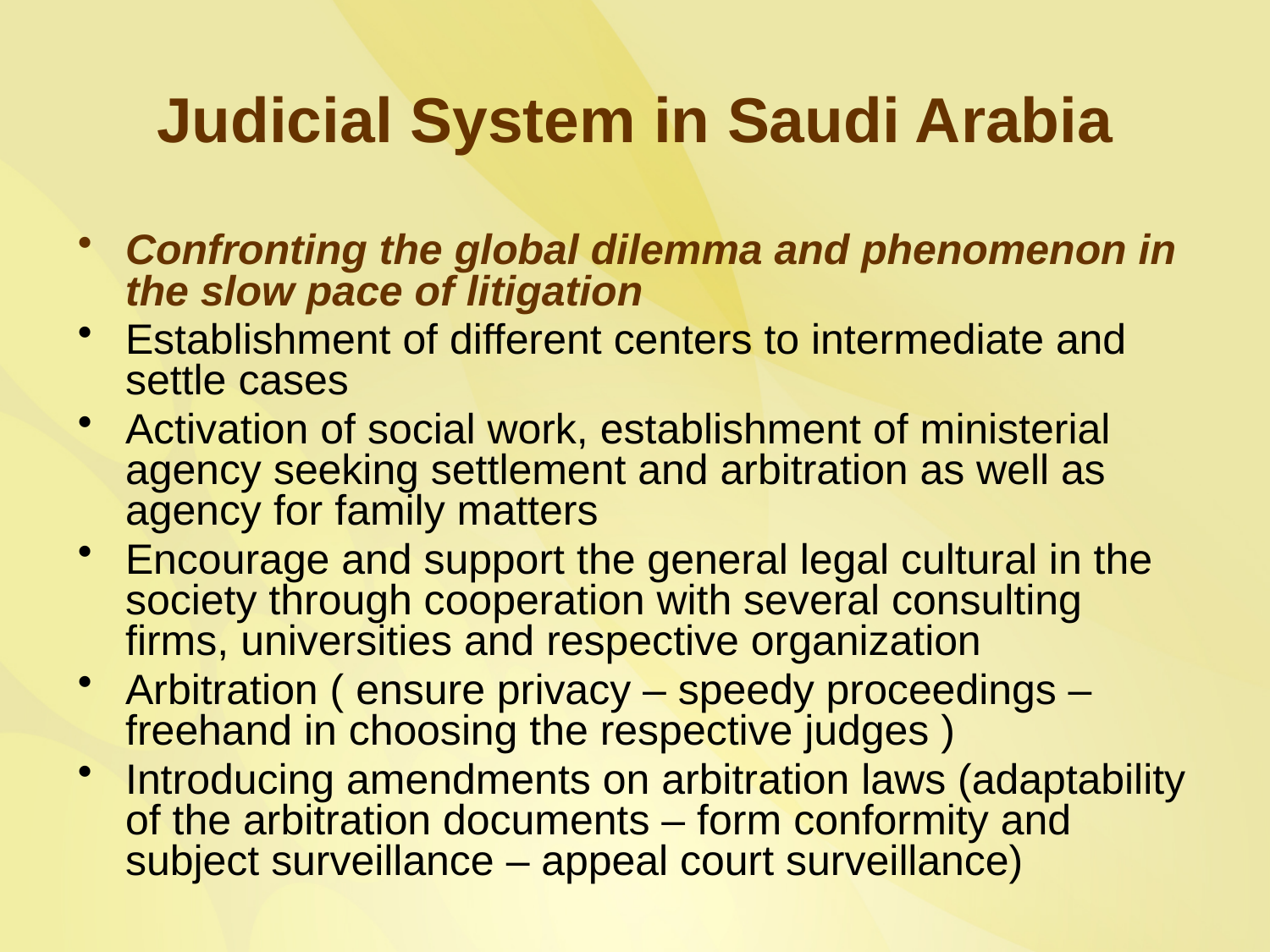

# Judicial System in Saudi Arabia
Confronting the global dilemma and phenomenon in the slow pace of litigation
Establishment of different centers to intermediate and settle cases
Activation of social work, establishment of ministerial agency seeking settlement and arbitration as well as agency for family matters
Encourage and support the general legal cultural in the society through cooperation with several consulting firms, universities and respective organization
Arbitration ( ensure privacy – speedy proceedings – freehand in choosing the respective judges )
Introducing amendments on arbitration laws (adaptability of the arbitration documents – form conformity and subject surveillance – appeal court surveillance)